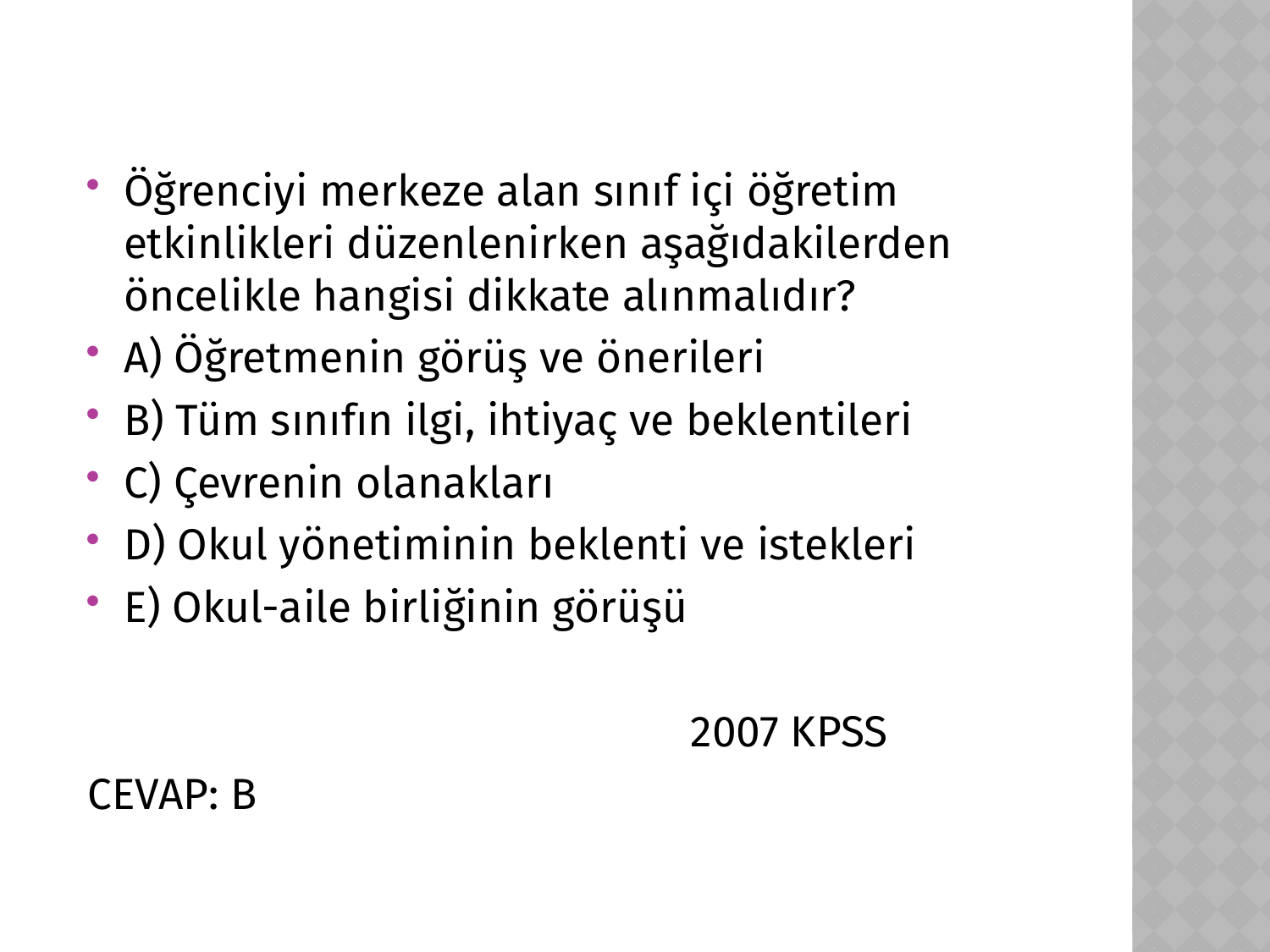

Öğrenciyi merkeze alan sınıf içi öğretim etkinlikleri düzenlenirken aşağıdakilerden öncelikle hangisi dikkate alınmalıdır?
A) Öğretmenin görüş ve önerileri
B) Tüm sınıfın ilgi, ihtiyaç ve beklentileri
C) Çevrenin olanakları
D) Okul yönetiminin beklenti ve istekleri
E) Okul-aile birliğinin görüşü

					2007 KPSS
CEVAP: B